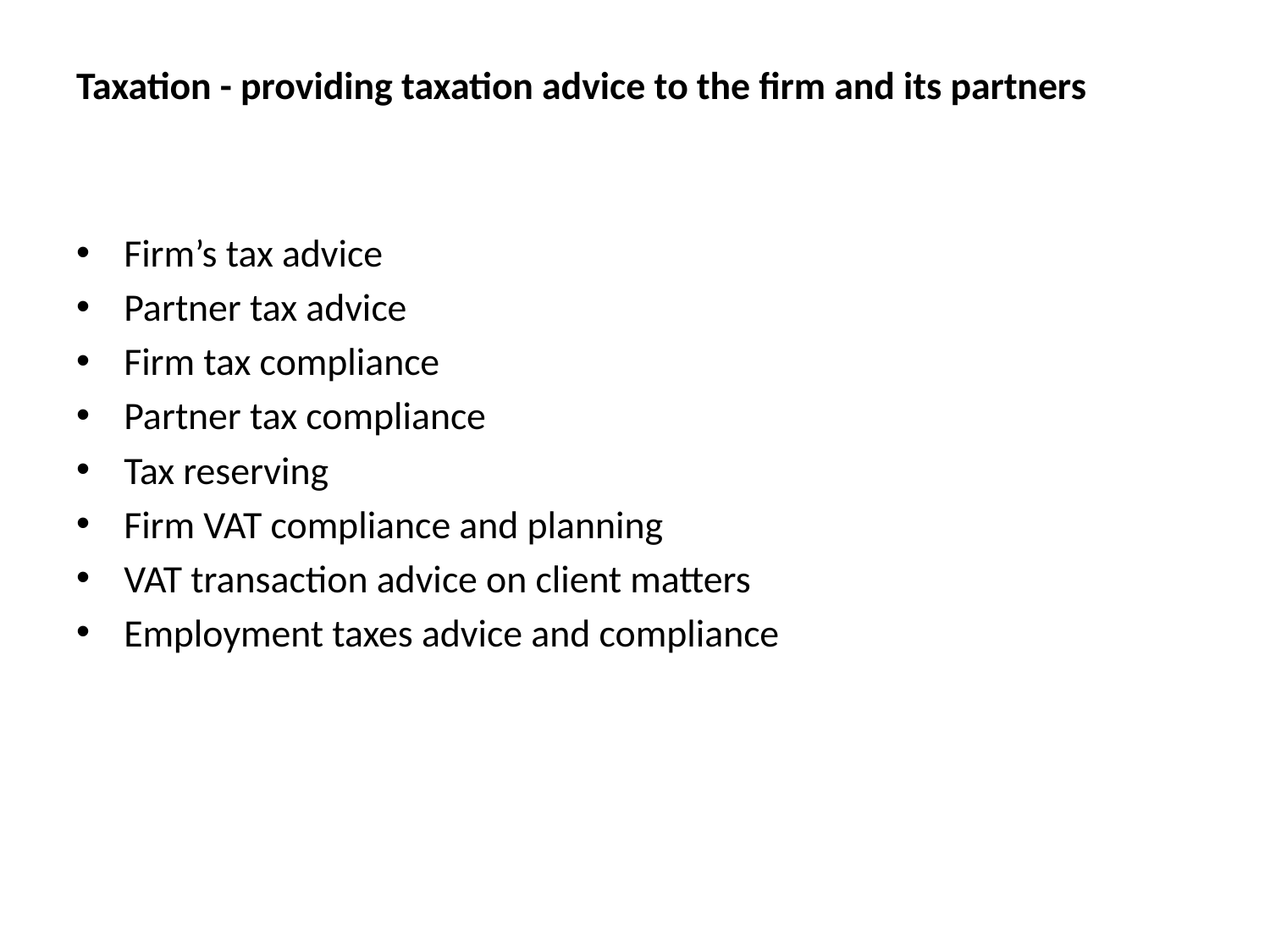

# Taxation - providing taxation advice to the firm and its partners
Firm’s tax advice
Partner tax advice
Firm tax compliance
Partner tax compliance
Tax reserving
Firm VAT compliance and planning
VAT transaction advice on client matters
Employment taxes advice and compliance